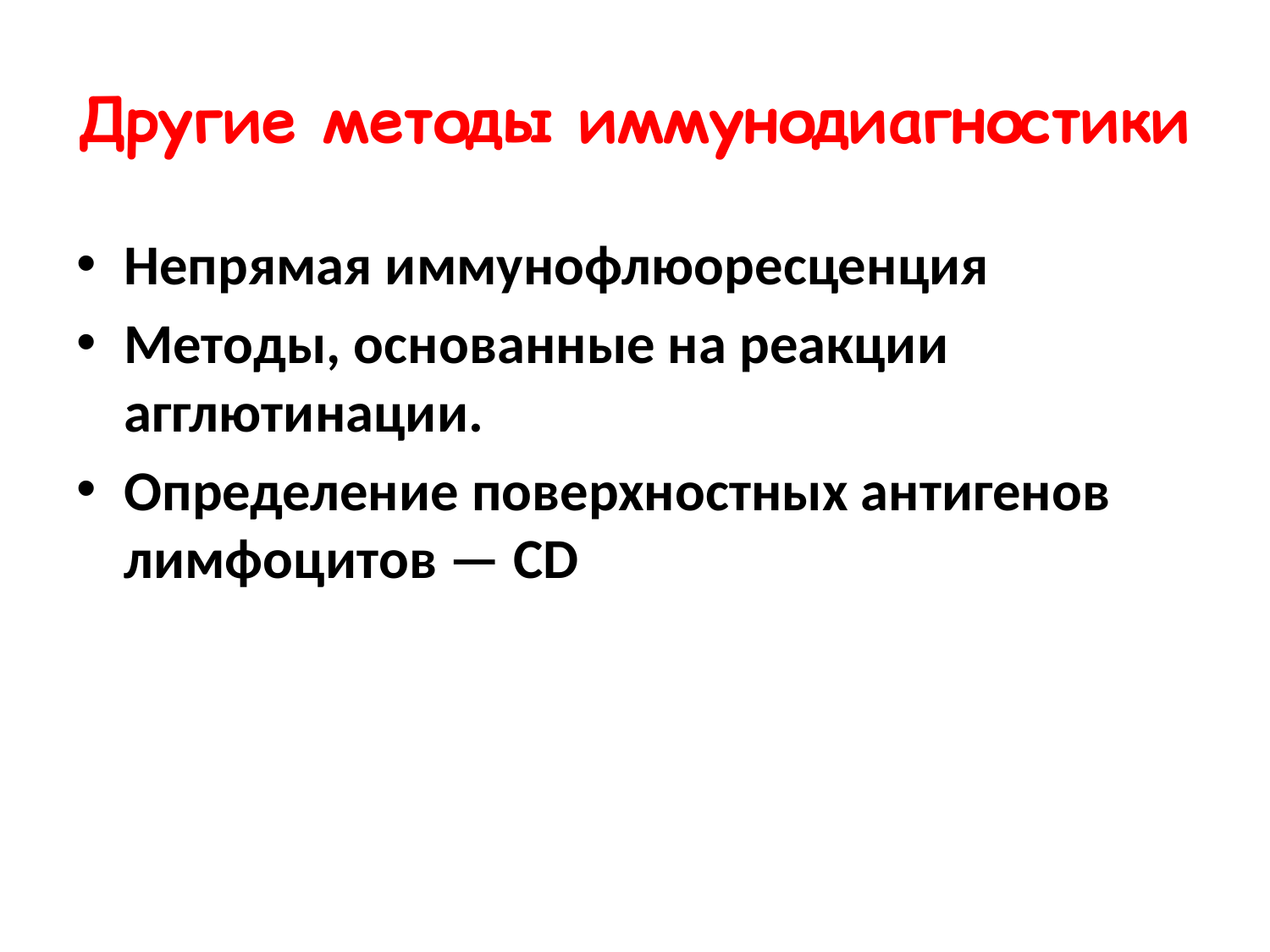

# Другие методы иммунодиагностики
Непрямая иммунофлюоресценция
Методы, основанные на реакции агглютинации.
Определение поверхностных антигенов лимфоцитов — CD